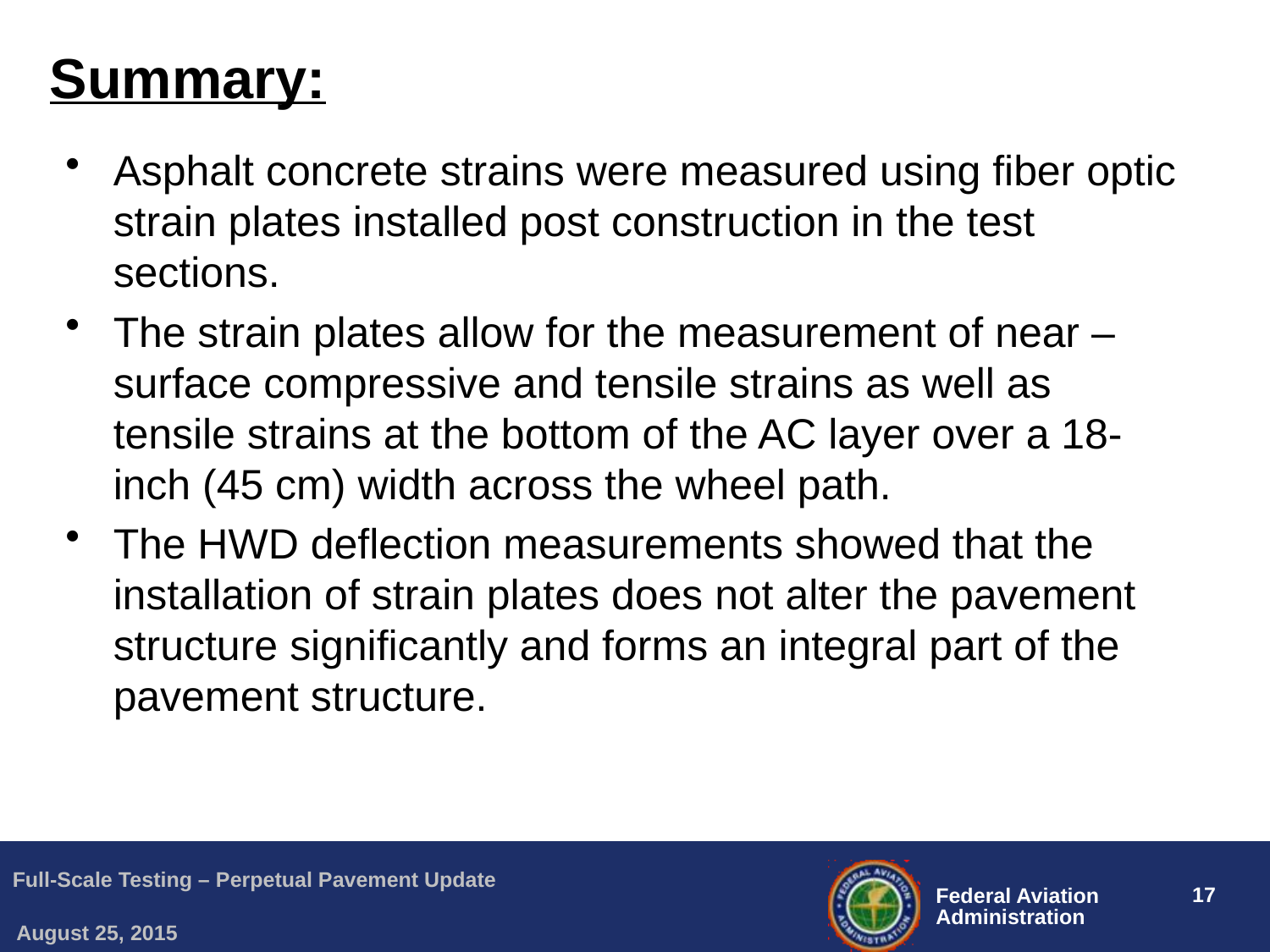

# Summary:
Asphalt concrete strains were measured using fiber optic strain plates installed post construction in the test sections.
The strain plates allow for the measurement of near –surface compressive and tensile strains as well as tensile strains at the bottom of the AC layer over a 18-inch (45 cm) width across the wheel path.
The HWD deflection measurements showed that the installation of strain plates does not alter the pavement structure significantly and forms an integral part of the pavement structure.